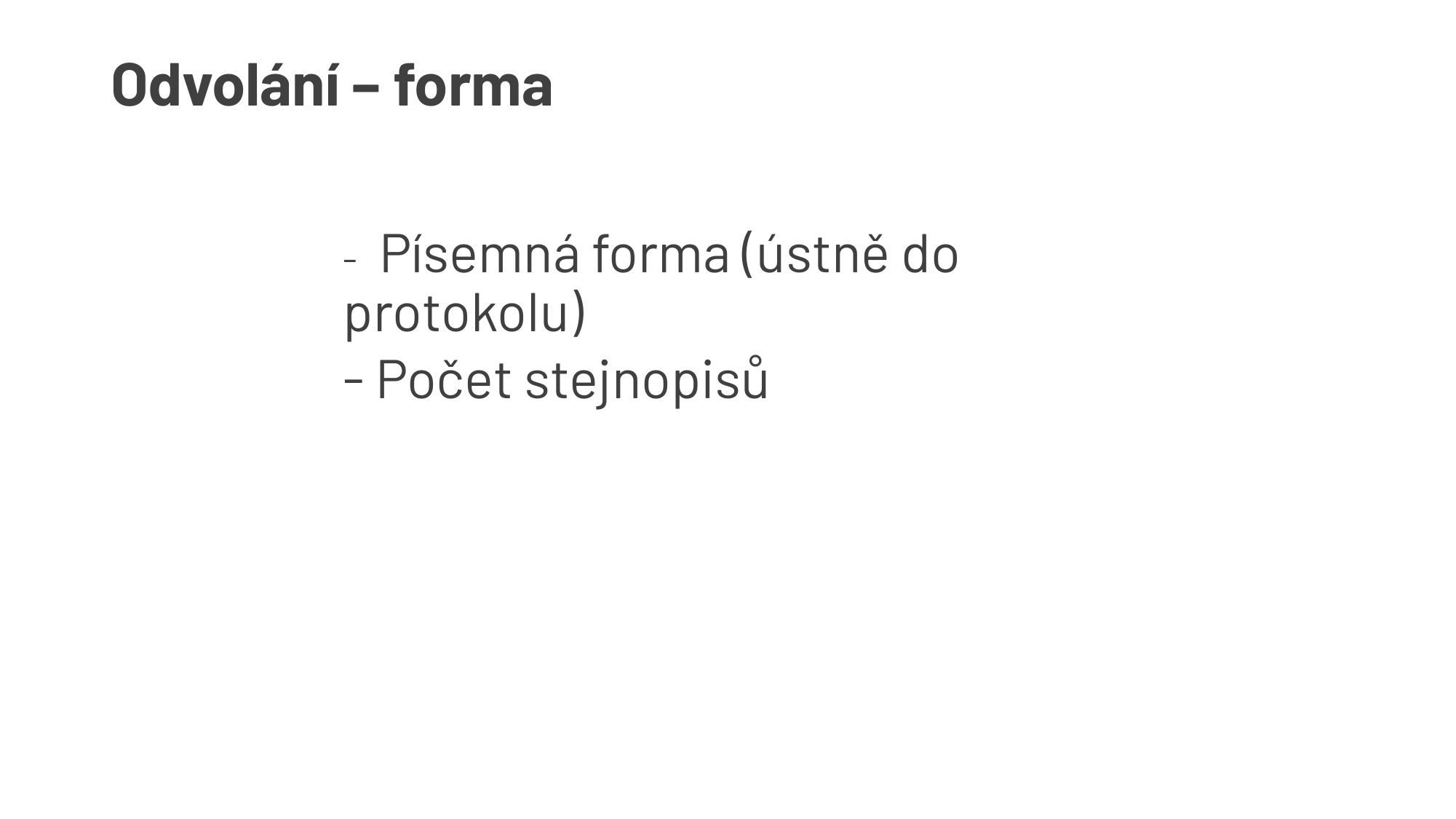

# Odvolání – forma
-   Písemná forma (ústně do protokolu)
- Počet stejnopisů